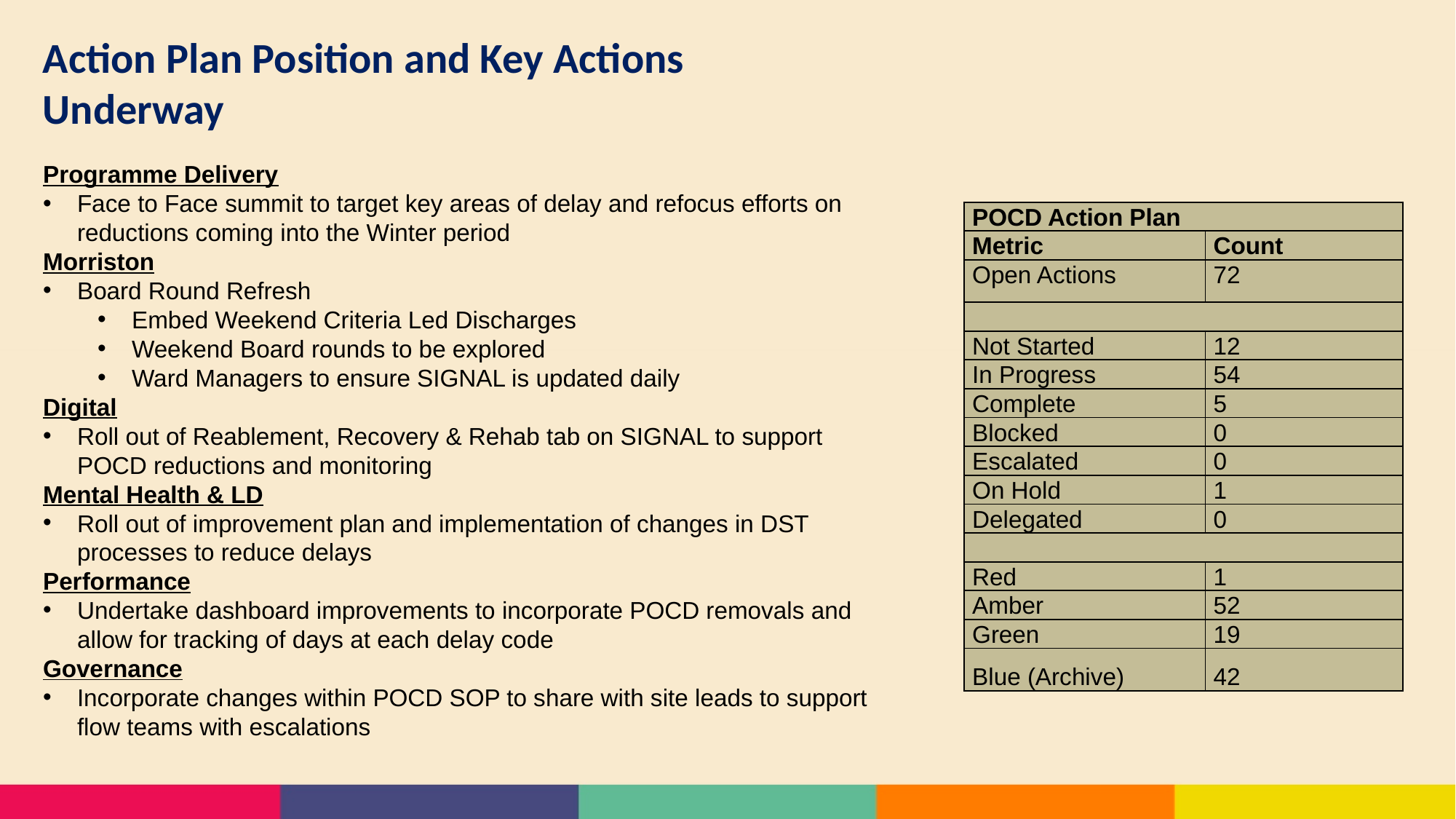

Action Plan Position and Key Actions Underway
Programme Delivery
Face to Face summit to target key areas of delay and refocus efforts on reductions coming into the Winter period
Morriston
Board Round Refresh
Embed Weekend Criteria Led Discharges
Weekend Board rounds to be explored
Ward Managers to ensure SIGNAL is updated daily
Digital
Roll out of Reablement, Recovery & Rehab tab on SIGNAL to support POCD reductions and monitoring
Mental Health & LD
Roll out of improvement plan and implementation of changes in DST processes to reduce delays
Performance
Undertake dashboard improvements to incorporate POCD removals and allow for tracking of days at each delay code
Governance
Incorporate changes within POCD SOP to share with site leads to support flow teams with escalations
| POCD Action Plan |  |
| --- | --- |
| Metric | Count |
| Open Actions | 72 |
|  |  |
| Not Started | 12 |
| In Progress | 54 |
| Complete | 5 |
| Blocked | 0 |
| Escalated | 0 |
| On Hold | 1 |
| Delegated | 0 |
|  |  |
| Red | 1 |
| Amber | 52 |
| Green | 19 |
| Blue (Archive) | 42 |